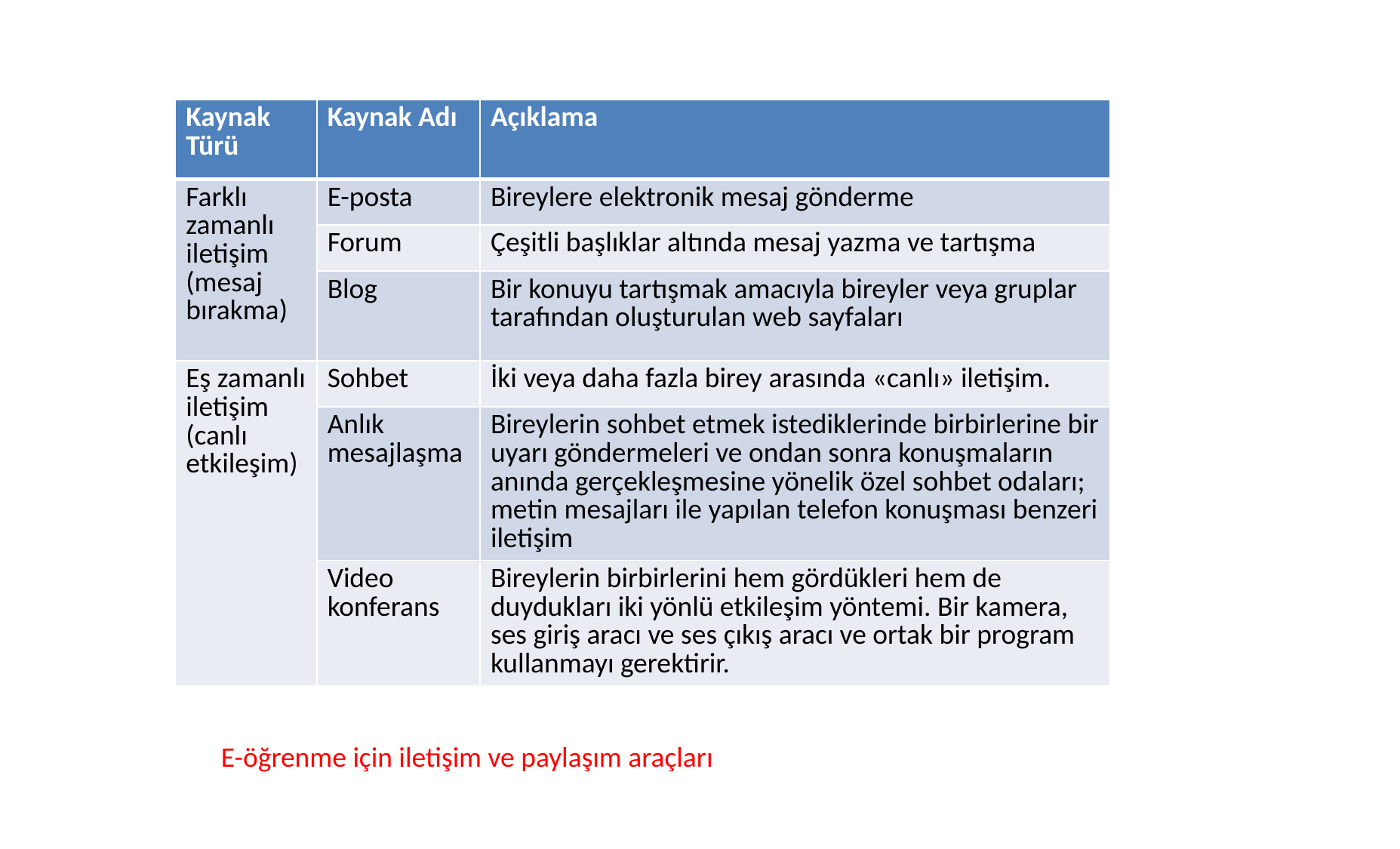

| Kaynak Türü | Kaynak Adı | Açıklama |
| --- | --- | --- |
| Farklı zamanlı iletişim (mesaj bırakma) | E-posta | Bireylere elektronik mesaj gönderme |
|  | Forum | Çeşitli başlıklar altında mesaj yazma ve tartışma |
|  | Blog | Bir konuyu tartışmak amacıyla bireyler veya gruplar tarafından oluşturulan web sayfaları |
| Eş zamanlı iletişim (canlı etkileşim) | Sohbet | İki veya daha fazla birey arasında «canlı» iletişim. |
|  | Anlık mesajlaşma | Bireylerin sohbet etmek istediklerinde birbirlerine bir uyarı göndermeleri ve ondan sonra konuşmaların anında gerçekleşmesine yönelik özel sohbet odaları; metin mesajları ile yapılan telefon konuşması benzeri iletişim |
|  | Video konferans | Bireylerin birbirlerini hem gördükleri hem de duydukları iki yönlü etkileşim yöntemi. Bir kamera, ses giriş aracı ve ses çıkış aracı ve ortak bir program kullanmayı gerektirir. |
E-öğrenme için iletişim ve paylaşım araçları